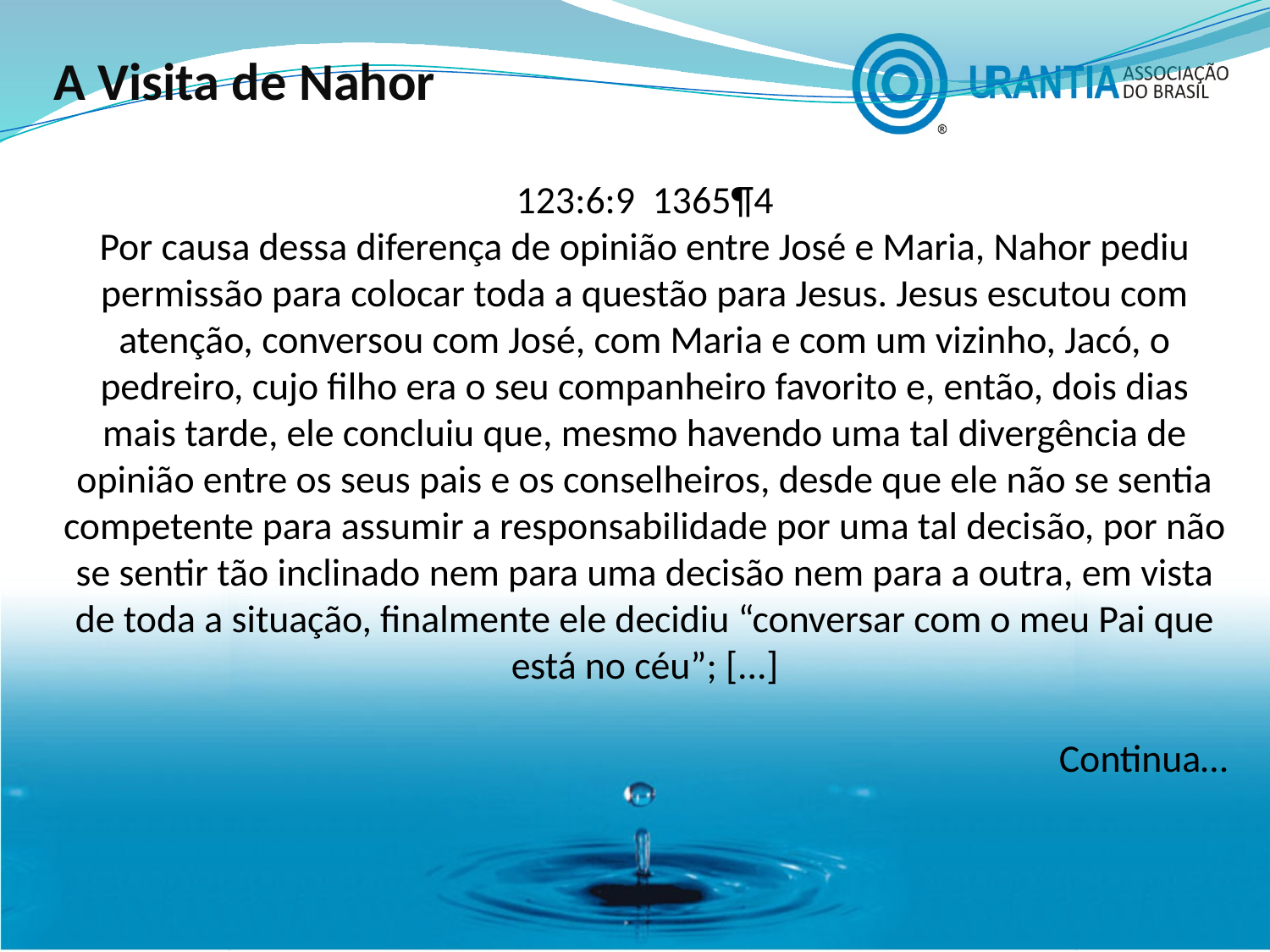

A Visita de Nahor
123:6:9  1365¶4
Por causa dessa diferença de opinião entre José e Maria, Nahor pediu permissão para colocar toda a questão para Jesus. Jesus escutou com atenção, conversou com José, com Maria e com um vizinho, Jacó, o pedreiro, cujo filho era o seu companheiro favorito e, então, dois dias mais tarde, ele concluiu que, mesmo havendo uma tal divergência de opinião entre os seus pais e os conselheiros, desde que ele não se sentia competente para assumir a responsabilidade por uma tal decisão, por não se sentir tão inclinado nem para uma decisão nem para a outra, em vista de toda a situação, finalmente ele decidiu “conversar com o meu Pai que está no céu”; [...]

Continua…